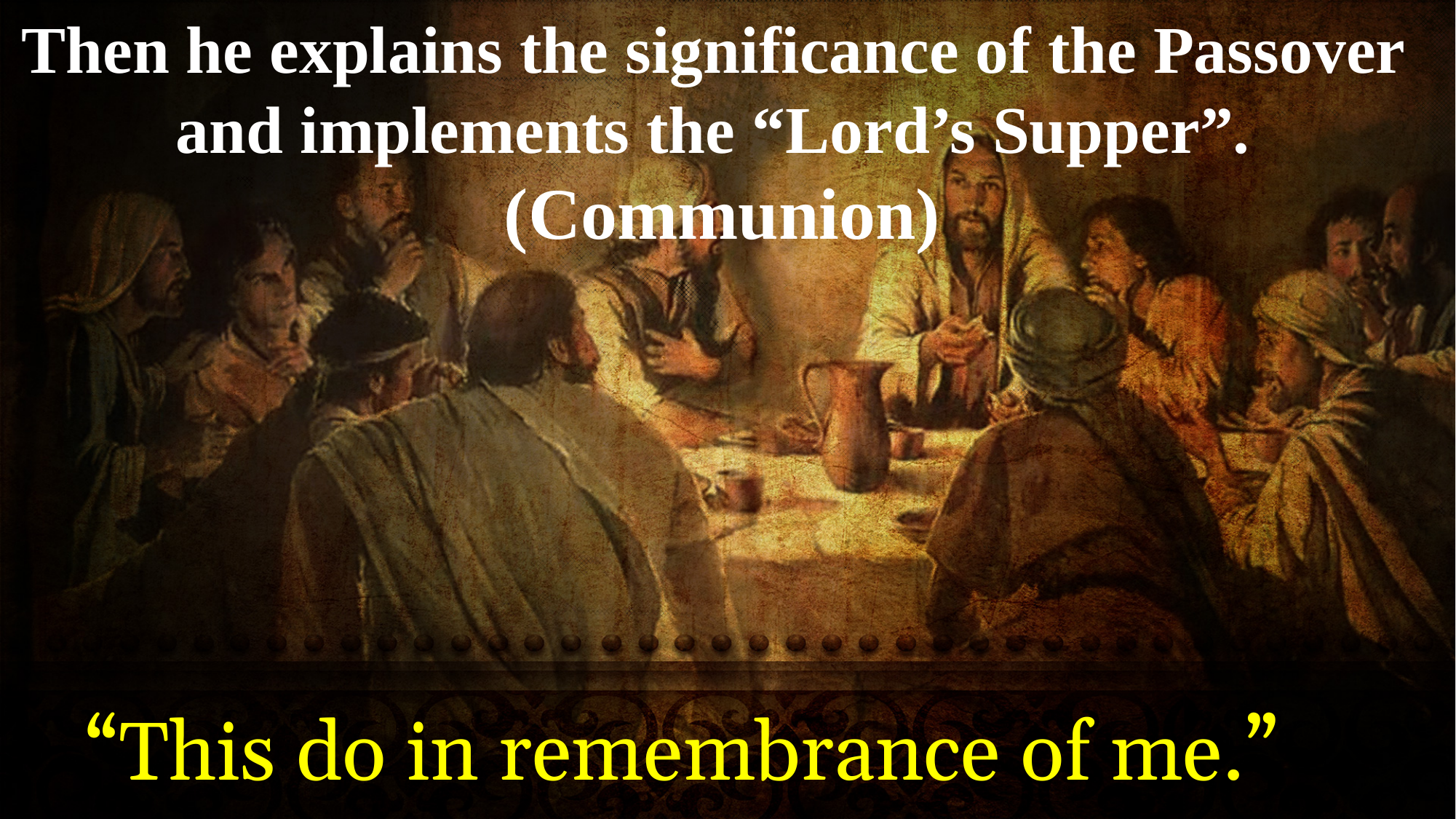

Then he explains the significance of the Passover and implements the “Lord’s Supper”.
 (Communion)
“This do in remembrance of me.”